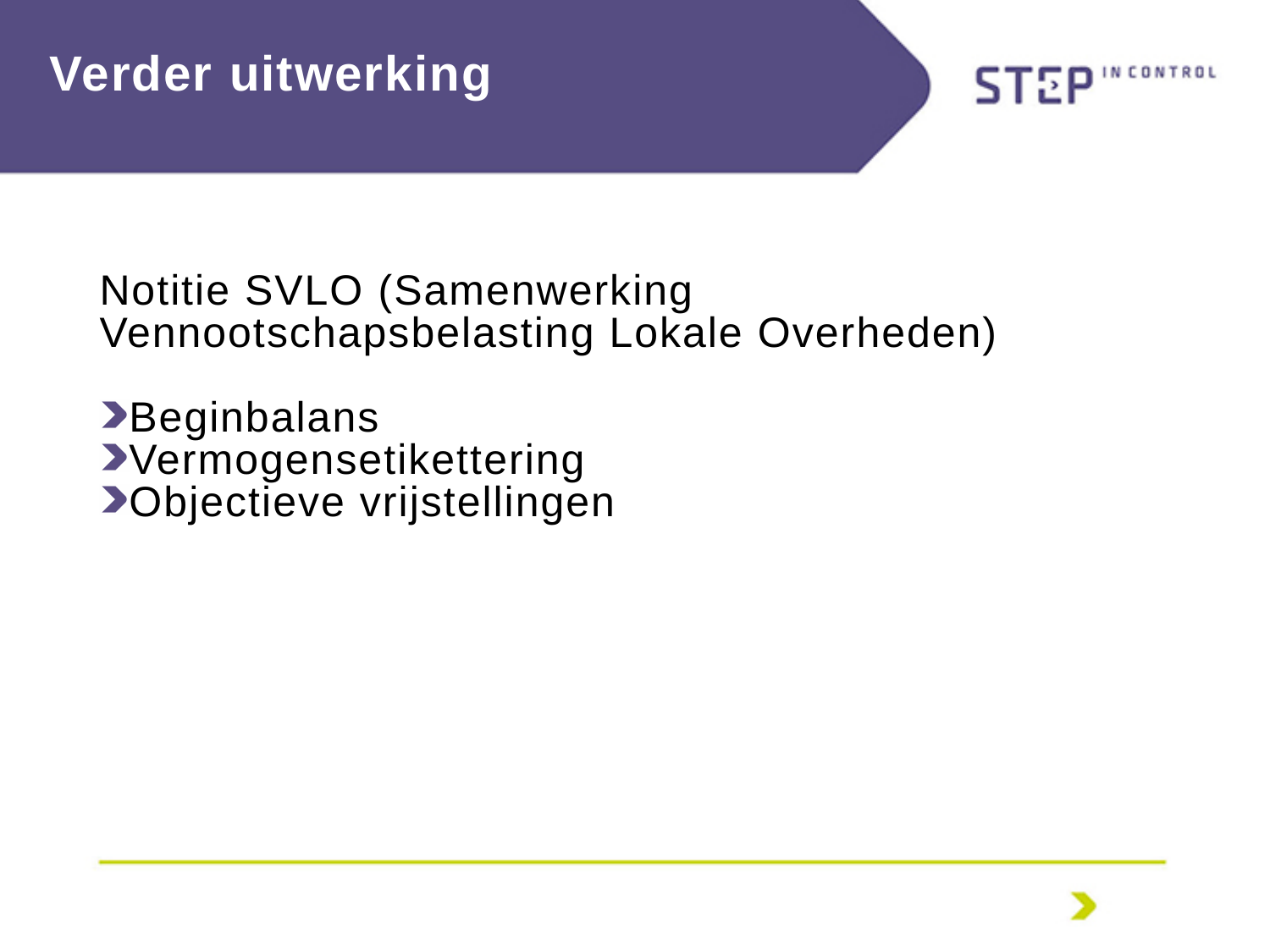

# Verder uitwerking

Notitie SVLO (Samenwerking Vennootschapsbelasting Lokale Overheden)

Beginbalans
Vermogensetikettering
Objectieve vrijstellingen